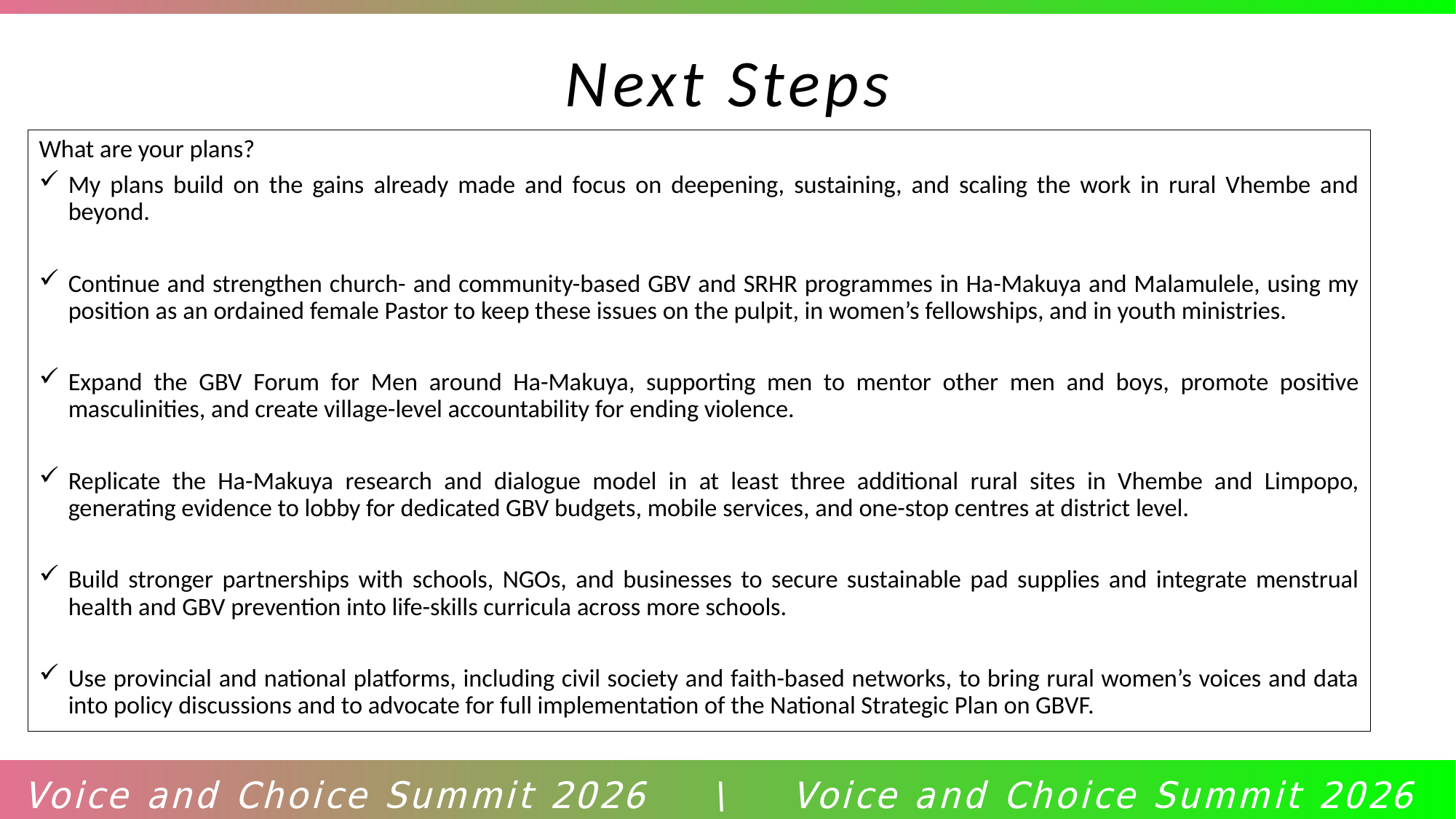

Next Steps
What are your plans?
My plans build on the gains already made and focus on deepening, sustaining, and scaling the work in rural Vhembe and beyond.

Continue and strengthen church- and community-based GBV and SRHR programmes in Ha-Makuya and Malamulele, using my position as an ordained female Pastor to keep these issues on the pulpit, in women’s fellowships, and in youth ministries.

Expand the GBV Forum for Men around Ha-Makuya, supporting men to mentor other men and boys, promote positive masculinities, and create village-level accountability for ending violence.

Replicate the Ha-Makuya research and dialogue model in at least three additional rural sites in Vhembe and Limpopo, generating evidence to lobby for dedicated GBV budgets, mobile services, and one-stop centres at district level.

Build stronger partnerships with schools, NGOs, and businesses to secure sustainable pad supplies and integrate menstrual health and GBV prevention into life-skills curricula across more schools.

Use provincial and national platforms, including civil society and faith-based networks, to bring rural women’s voices and data into policy discussions and to advocate for full implementation of the National Strategic Plan on GBVF.

Voice and Choice Summit 2026    \    Voice and Choice Summit 2026